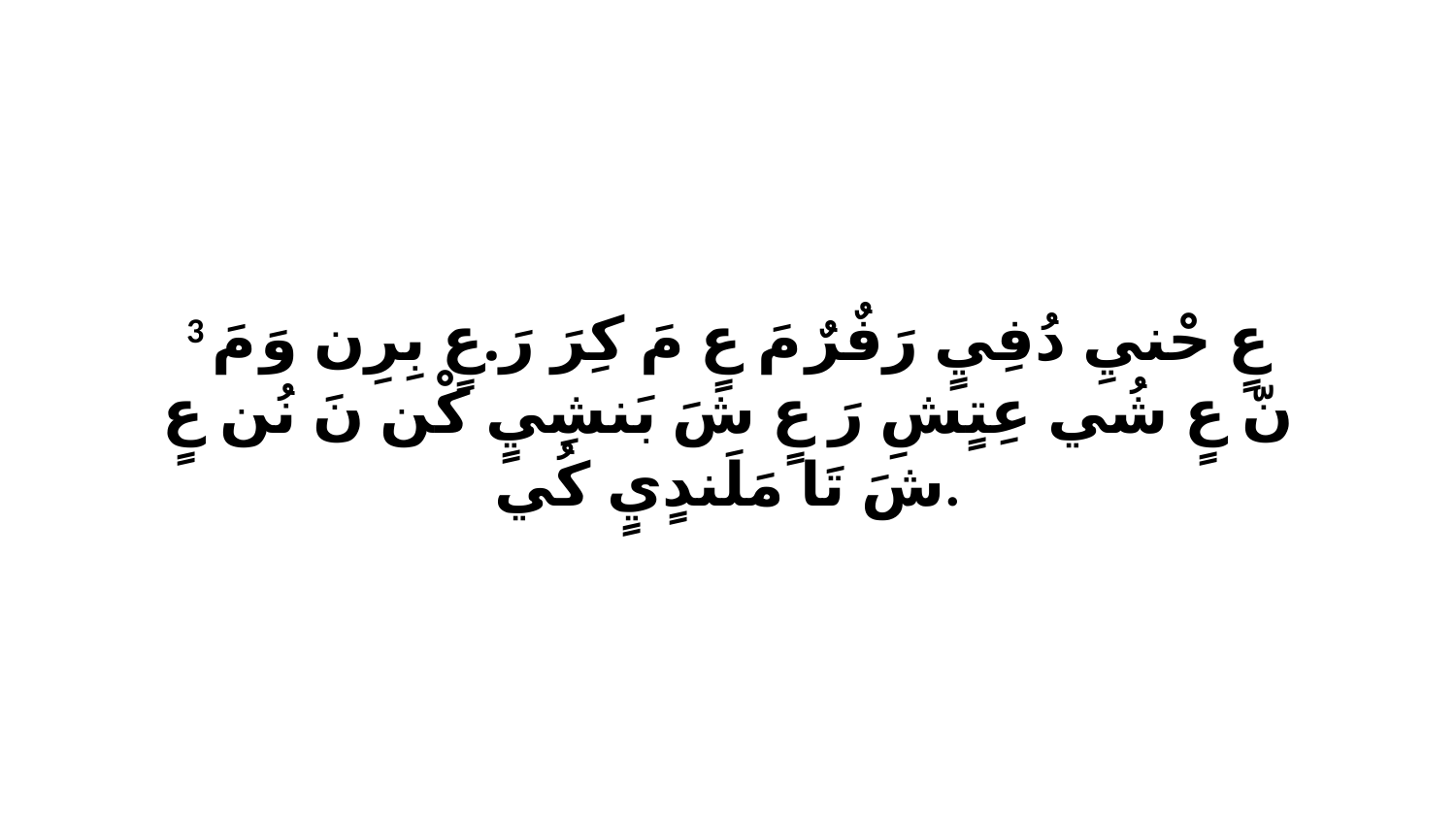

3 عٍ حْنيِ دُفِيٍ رَفٌرٌ مَ عٍ مَ كِرَ رَ.عٍ بِرِن وَ مَ نّ عٍ شُي عِتٍشِ رَ عٍ شَ بَنشِيٍ كْن نَ نُن عٍ شَ تَا مَلَندٍيٍ كُي.